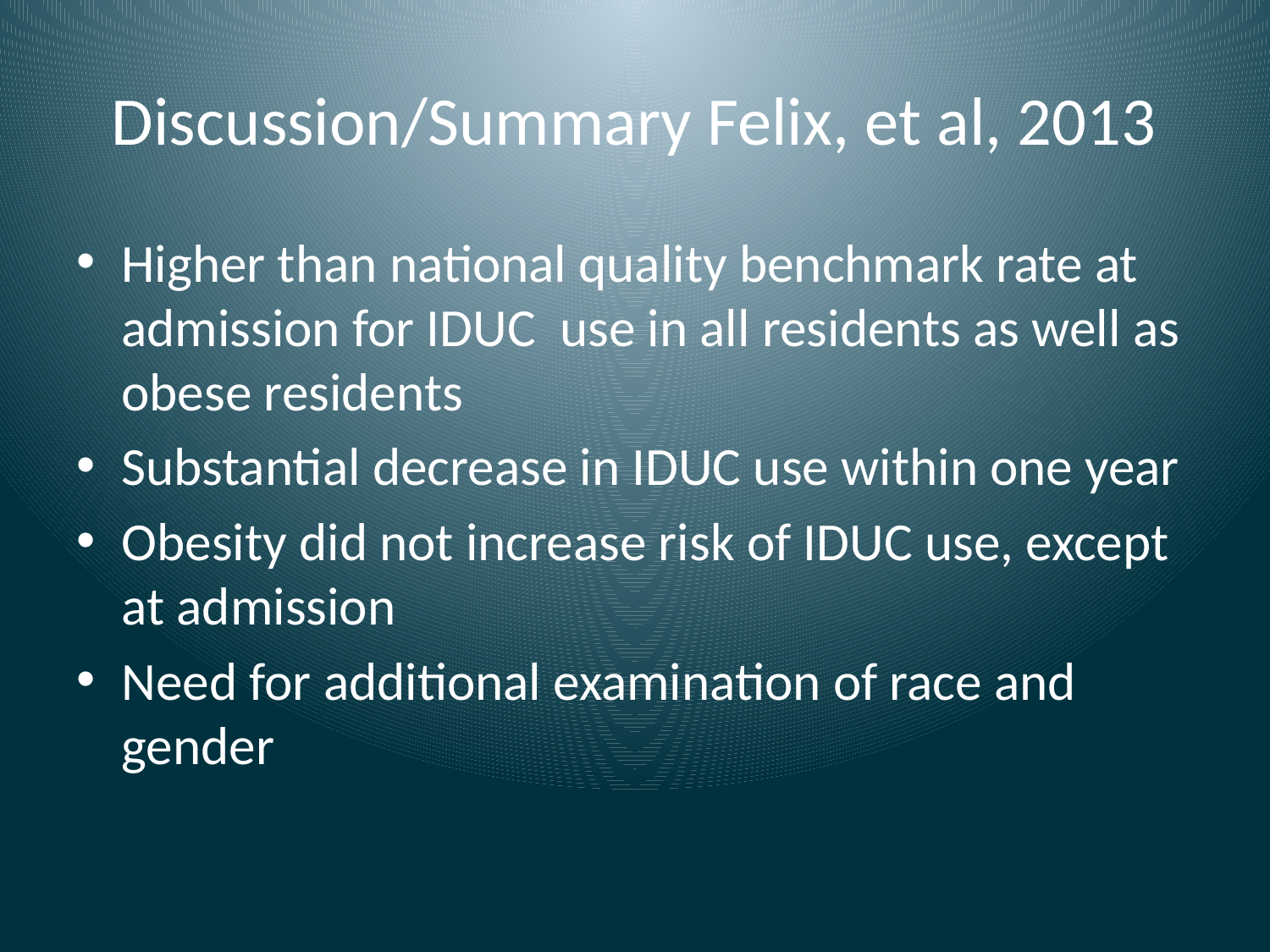

# Discussion/Summary Felix, et al, 2013
Higher than national quality benchmark rate at admission for IDUC  use in all residents as well as obese residents
Substantial decrease in IDUC use within one year
Obesity did not increase risk of IDUC use, except at admission
Need for additional examination of race and gender